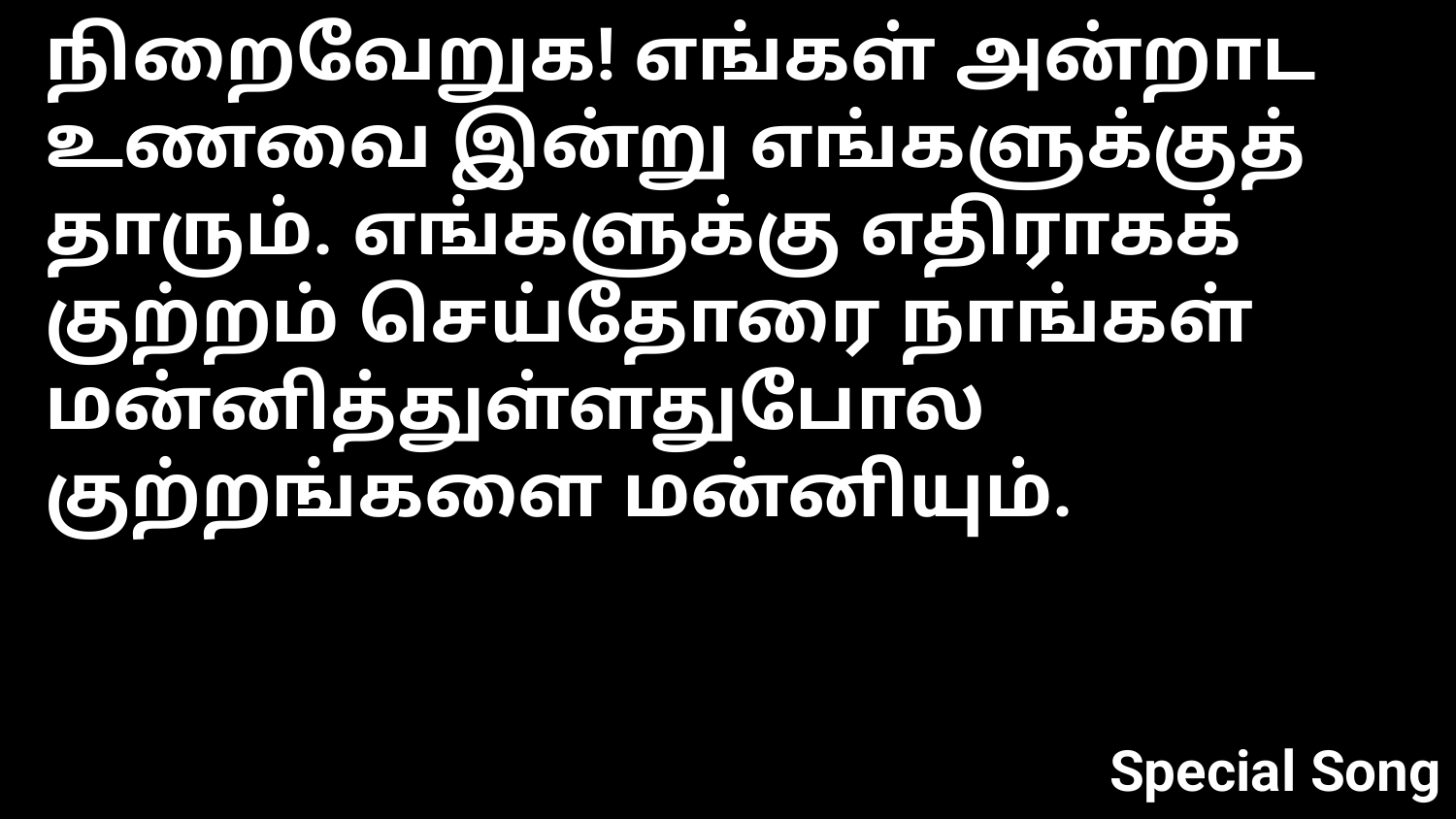

நிறைவேறுக! எங்கள் அன்றாட உணவை இன்று எங்களுக்குத் தாரும். எங்களுக்கு எதிராகக் குற்றம் செய்தோரை நாங்கள் மன்னித்துள்ளதுபோல குற்றங்களை மன்னியும்.

Special Song